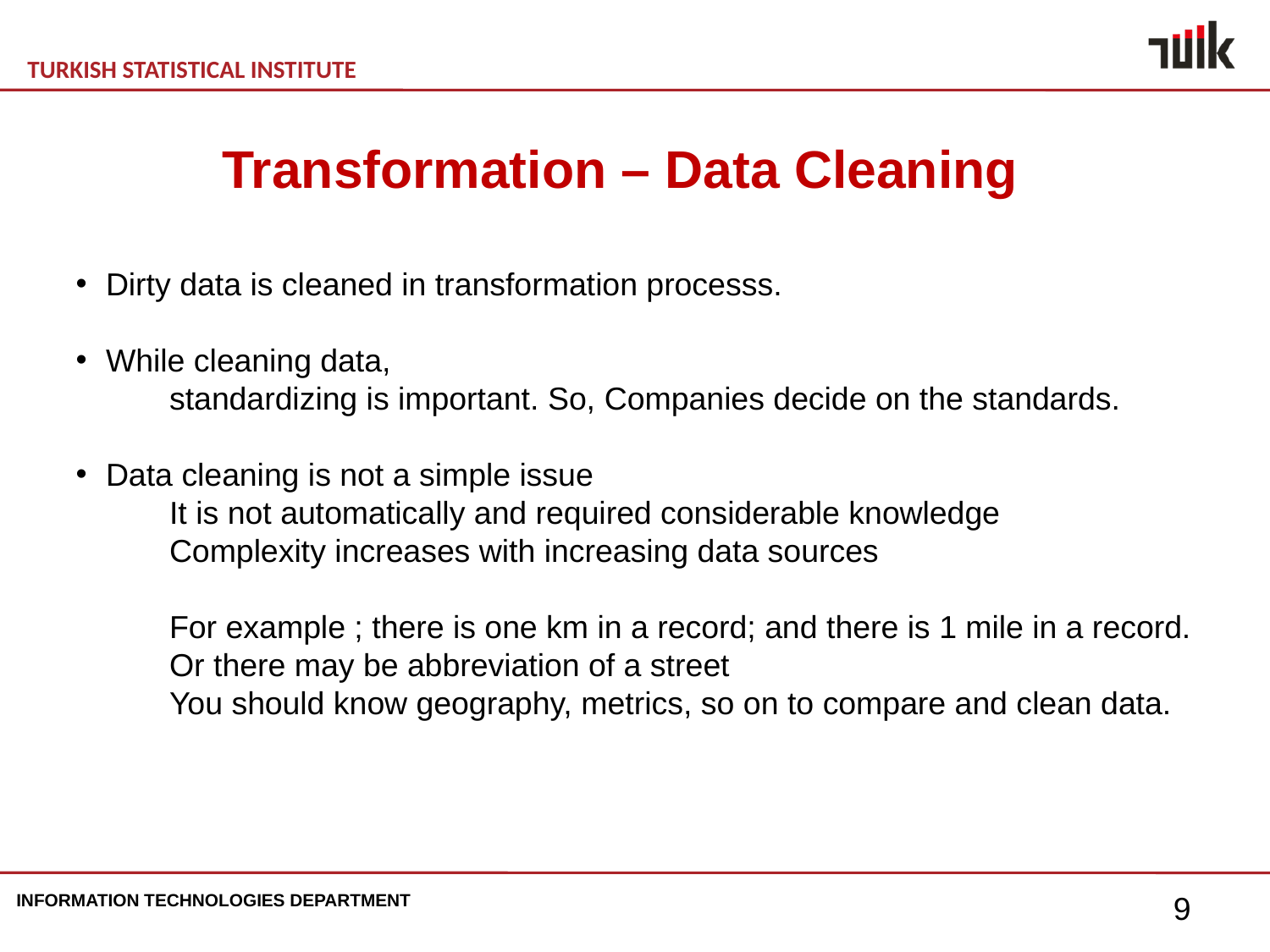

Transformation – Data Cleaning
Dirty data is cleaned in transformation processs.

While cleaning data,
standardizing is important. So, Companies decide on the standards.

Data cleaning is not a simple issue
	It is not automatically and required considerable knowledge
	Complexity increases with increasing data sources

	For example ; there is one km in a record; and there is 1 mile in a record.
	Or there may be abbreviation of a street
	You should know geography, metrics, so on to compare and clean data.